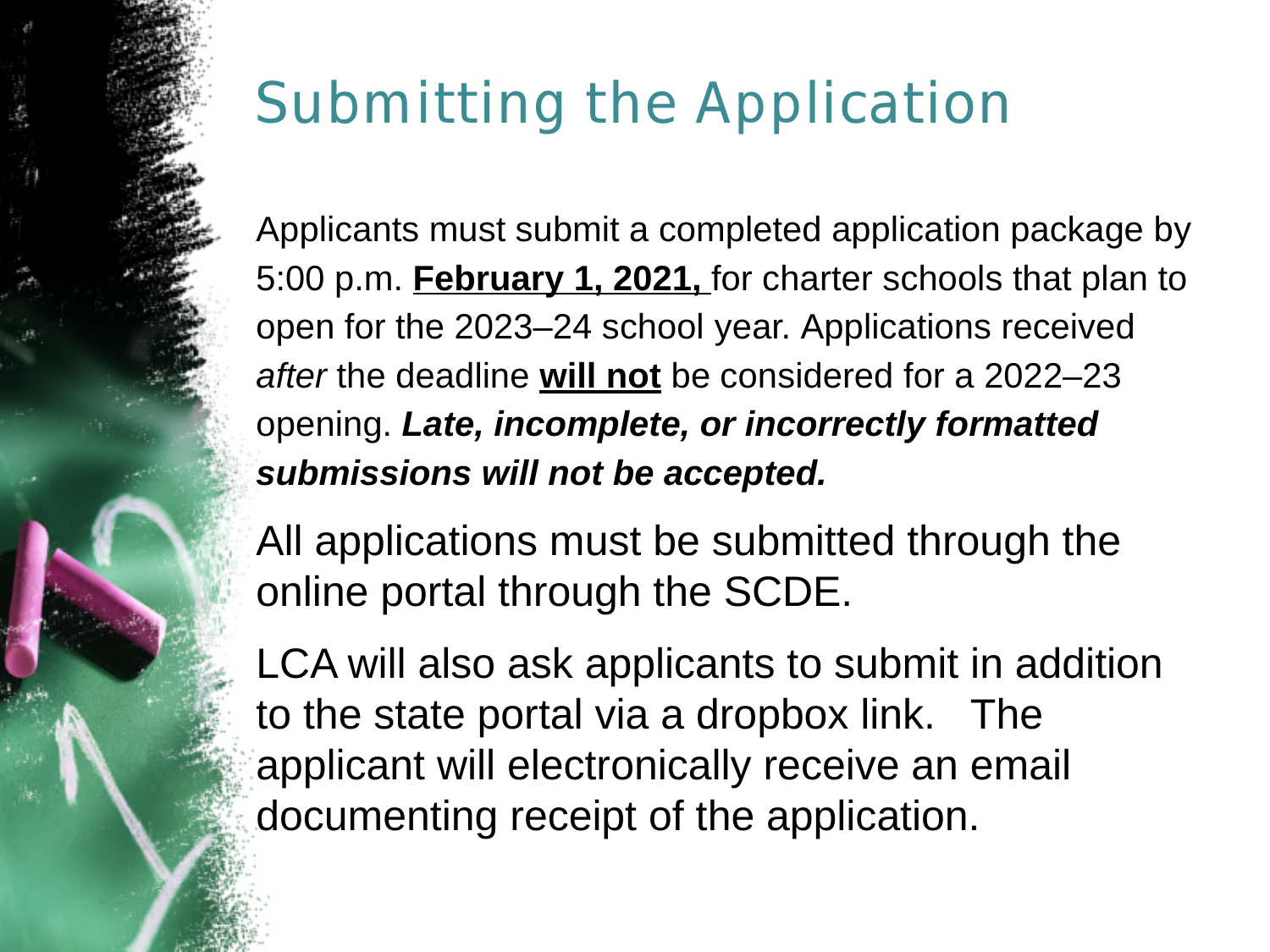

# Submitting the Application
Applicants must submit a completed application package by 5:00 p.m. February 1, 2021, for charter schools that plan to open for the 2023–24 school year. Applications received after the deadline will not be considered for a 2022–23 opening. Late, incomplete, or incorrectly formatted submissions will not be accepted.
All applications must be submitted through the online portal through the SCDE.
LCA will also ask applicants to submit in addition to the state portal via a dropbox link.   The applicant will electronically receive an email documenting receipt of the application.